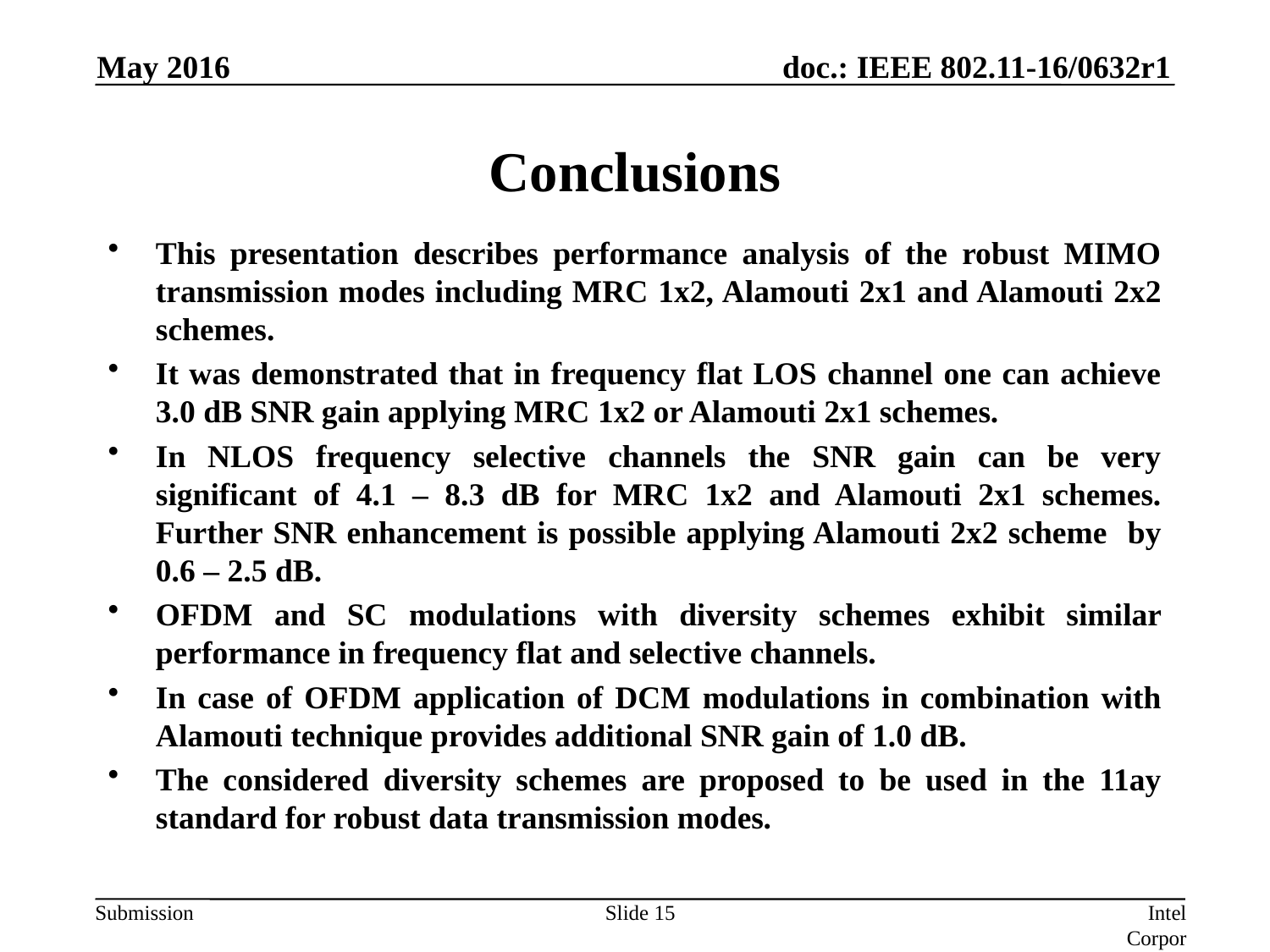

May 2016
# Conclusions
This presentation describes performance analysis of the robust MIMO transmission modes including MRC 1x2, Alamouti 2x1 and Alamouti 2x2 schemes.
It was demonstrated that in frequency flat LOS channel one can achieve 3.0 dB SNR gain applying MRC 1x2 or Alamouti 2x1 schemes.
In NLOS frequency selective channels the SNR gain can be very significant of 4.1 – 8.3 dB for MRC 1x2 and Alamouti 2x1 schemes. Further SNR enhancement is possible applying Alamouti 2x2 scheme  by 0.6 – 2.5 dB.
OFDM and SC modulations with diversity schemes exhibit similar performance in frequency flat and selective channels.
In case of OFDM application of DCM modulations in combination with Alamouti technique provides additional SNR gain of 1.0 dB.
The considered diversity schemes are proposed to be used in the 11ay standard for robust data transmission modes.
Slide 15
Intel Corporation